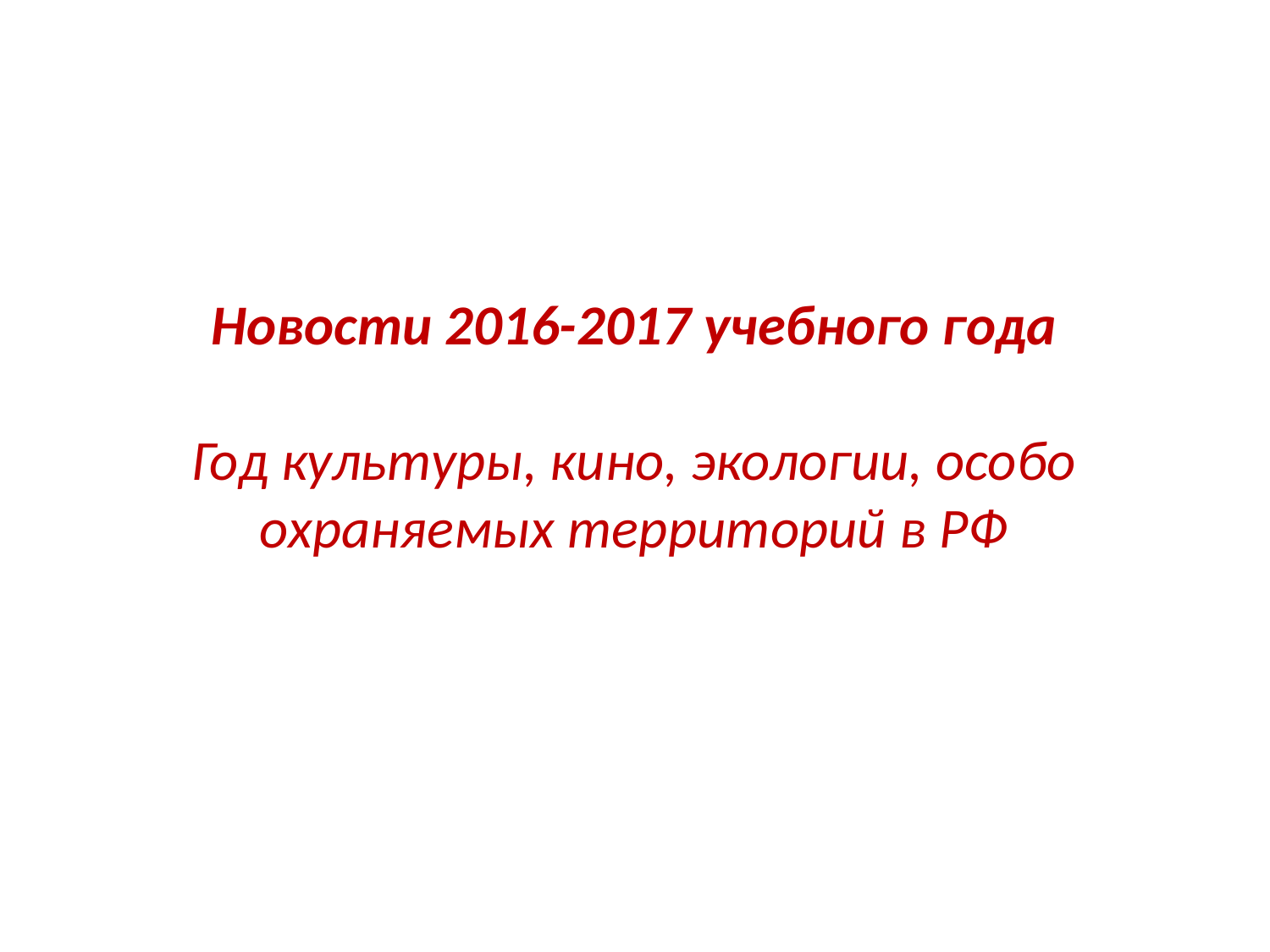

Новости 2016-2017 учебного года

Год культуры, кино, экологии, особо охраняемых территорий в РФ